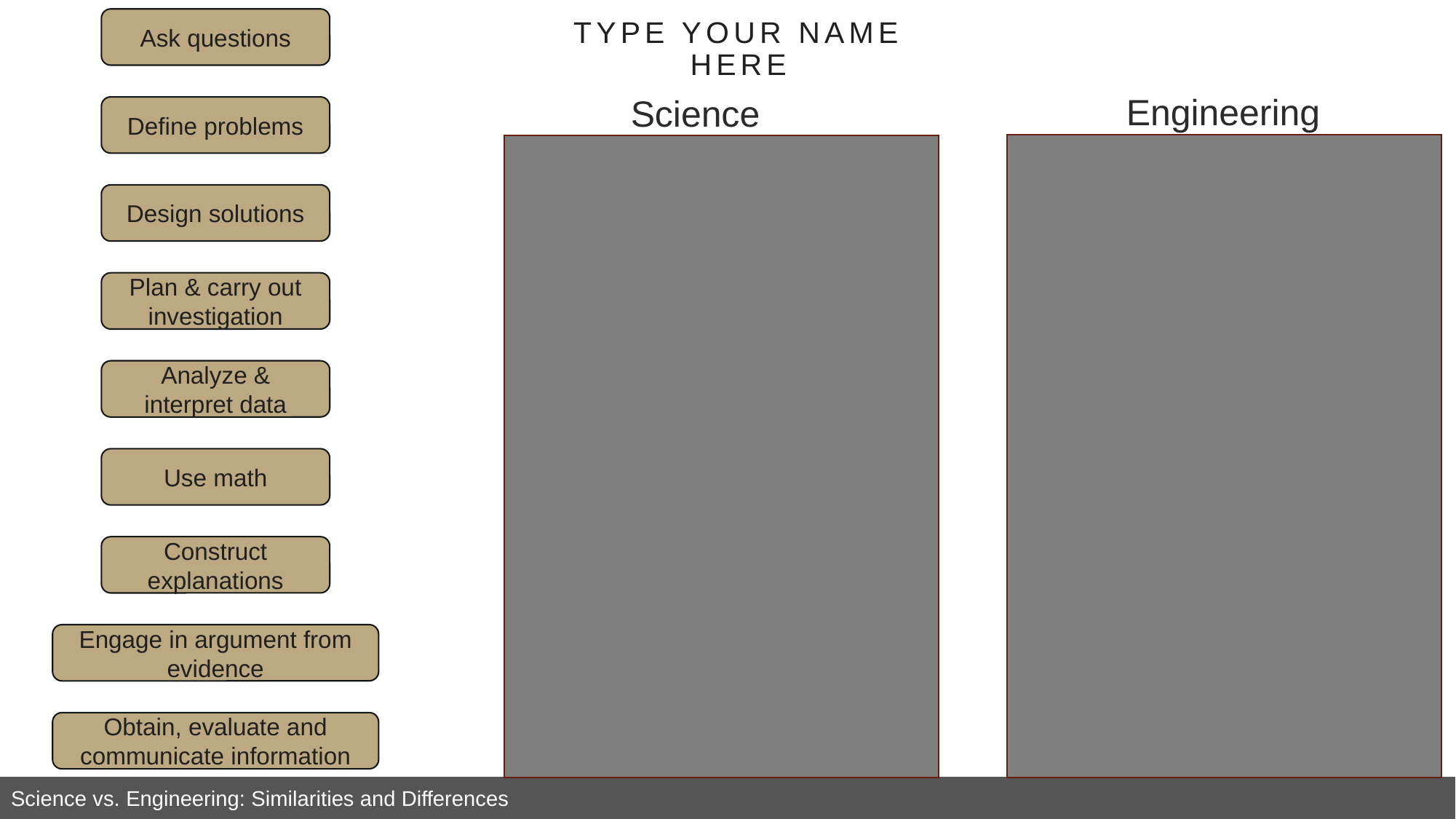

# Student workspace
Ask questions
Type Your Name Here
Engineering
Science
Define problems

Design solutions
Plan & carry out investigation
Analyze & interpret data
Use math
Construct explanations
Engage in argument from evidence
Obtain, evaluate and communicate information
Science vs. Engineering: Similarities and Differences